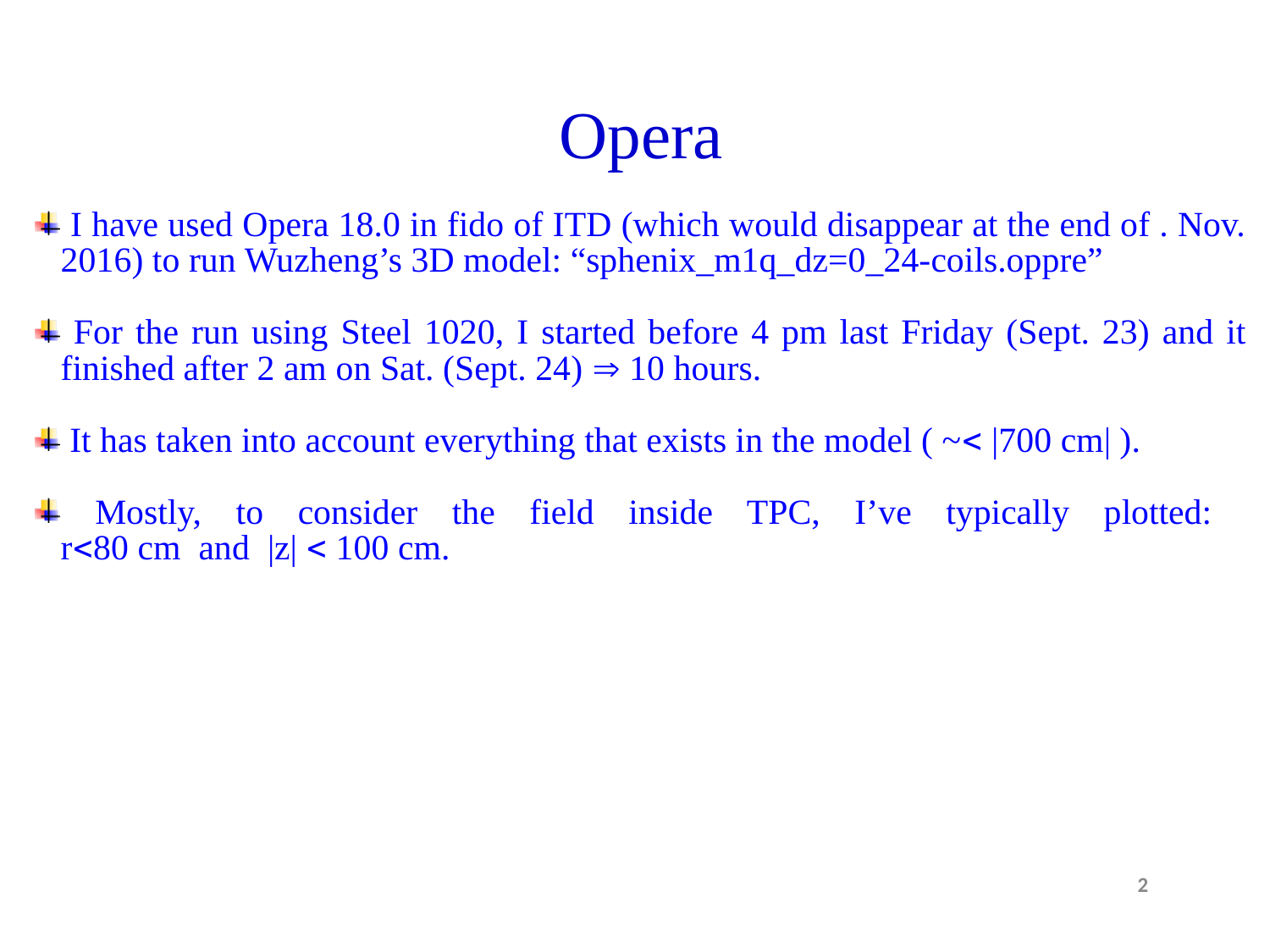

Opera

 I have used Opera 18.0 in fido of ITD (which would disappear at the end of . Nov. 2016) to run Wuzheng’s 3D model: “sphenix_m1q_dz=0_24-coils.oppre”

 For the run using Steel 1020, I started before 4 pm last Friday (Sept. 23) and it finished after 2 am on Sat. (Sept. 24) ⇒ 10 hours.

 It has taken into account everything that exists in the model ( ~< |700 cm| ).

 Mostly, to consider the field inside TPC, I’ve typically plotted:
r<80 cm  and  |z| < 100 cm.

2